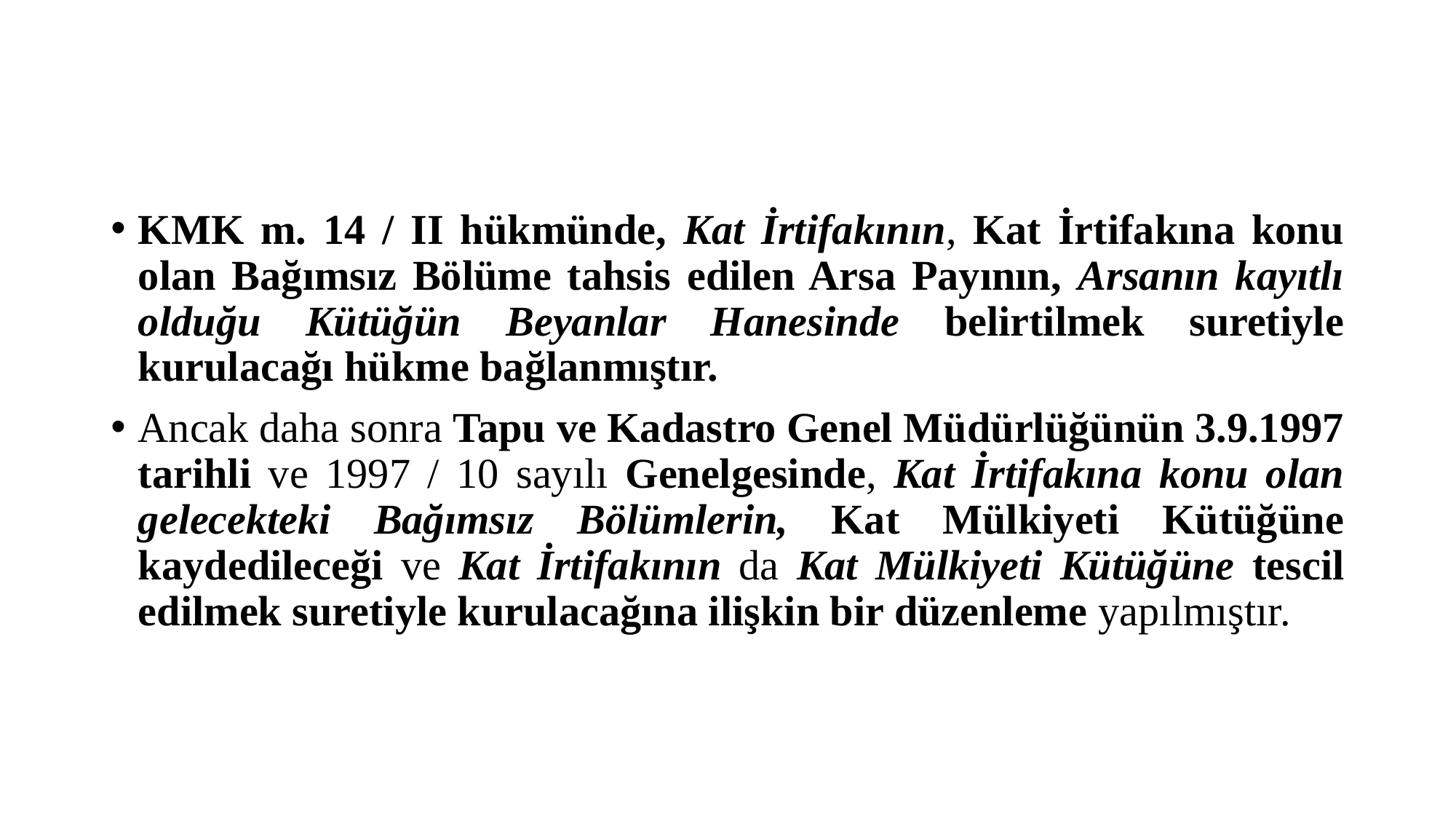

#
KMK m. 14 / II hükmünde, Kat İrtifakının, Kat İrtifakına konu olan Bağımsız Bölüme tahsis edilen Arsa Payının, Arsanın kayıtlı olduğu Kütüğün Beyanlar Hanesinde belirtilmek suretiyle kurulacağı hükme bağlanmıştır.
Ancak daha sonra Tapu ve Kadastro Genel Müdürlüğünün 3.9.1997 tarihli ve 1997 / 10 sayılı Genelgesinde, Kat İrtifakına konu olan gelecekteki Bağımsız Bölümlerin, Kat Mülkiyeti Kütüğüne kaydedileceği ve Kat İrtifakının da Kat Mülkiyeti Kütüğüne tescil edilmek suretiyle kurulacağına ilişkin bir düzenleme yapılmıştır.